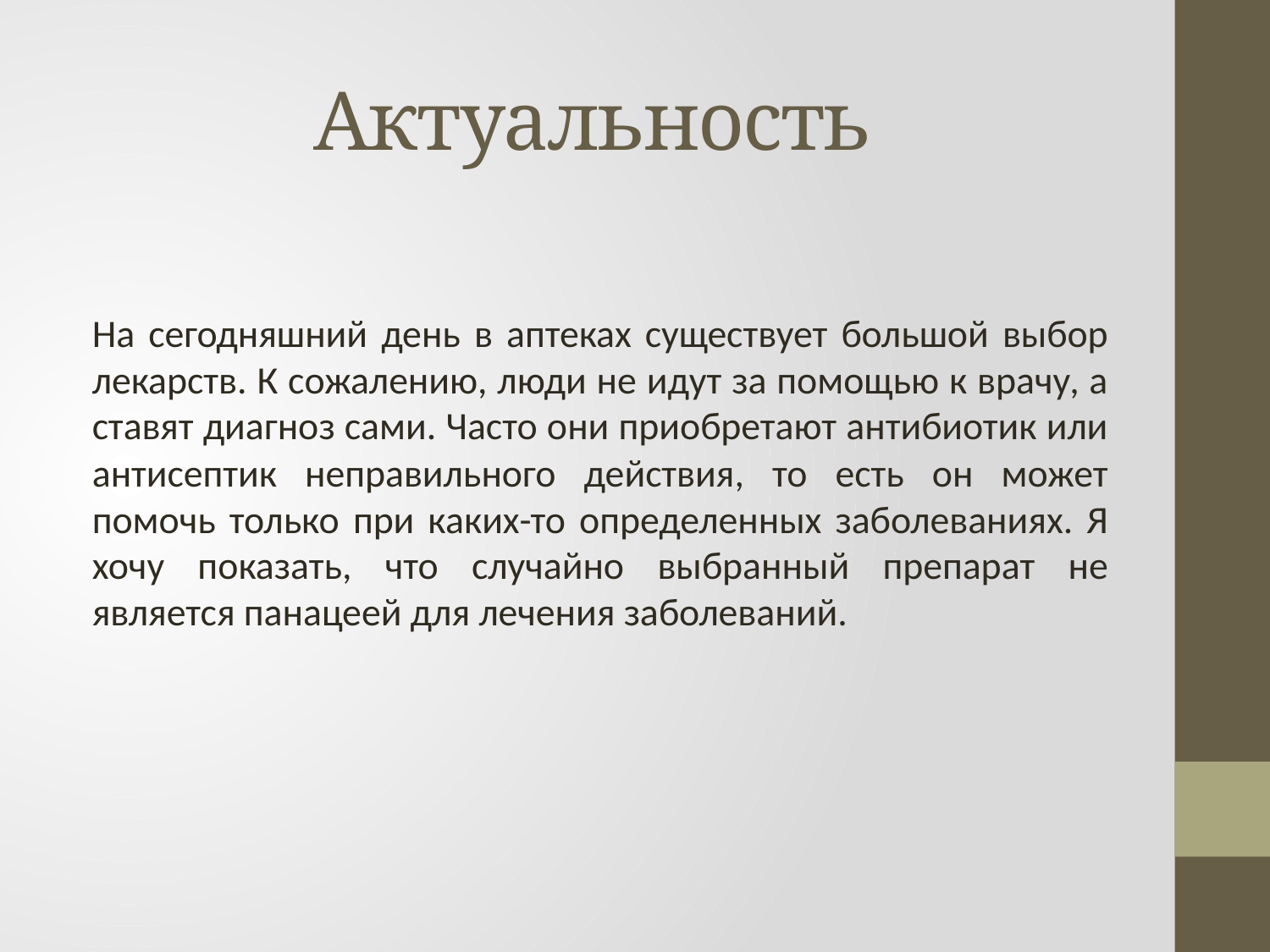

# Актуальность
На сегодняшний день в аптеках существует большой выбор лекарств. К сожалению, люди не идут за помощью к врачу, а ставят диагноз сами. Часто они приобретают антибиотик или антисептик неправильного действия, то есть он может помочь только при каких-то определенных заболеваниях. Я хочу показать, что случайно выбранный препарат не является панацеей для лечения заболеваний.